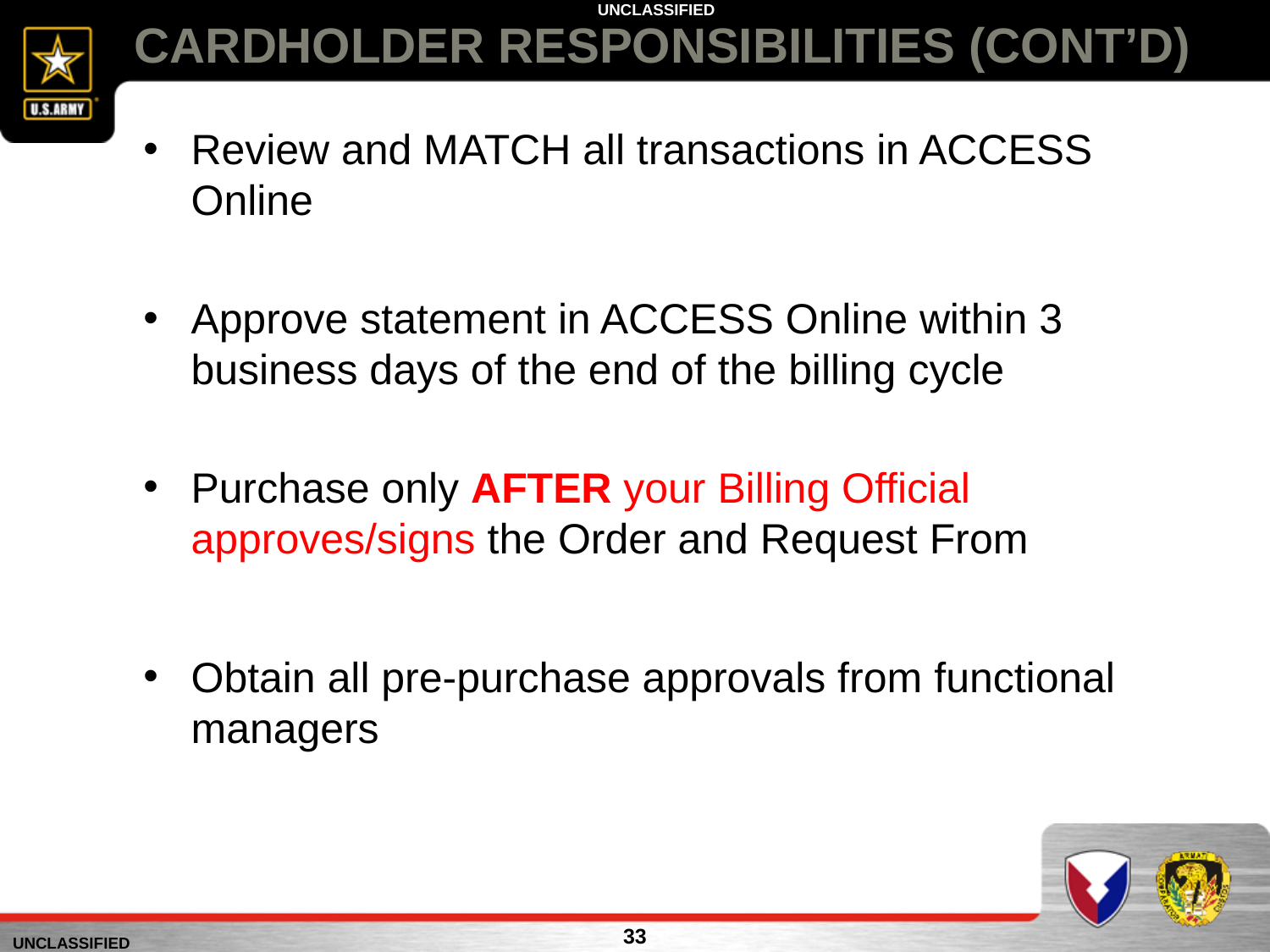

# CARDHOLDER RESPONSIBILITIES (CONT’D)
Review and MATCH all transactions in ACCESS Online

Approve statement in ACCESS Online within 3 business days of the end of the billing cycle

Purchase only AFTER your Billing Official approves/signs the Order and Request From

Obtain all pre-purchase approvals from functional managers
33